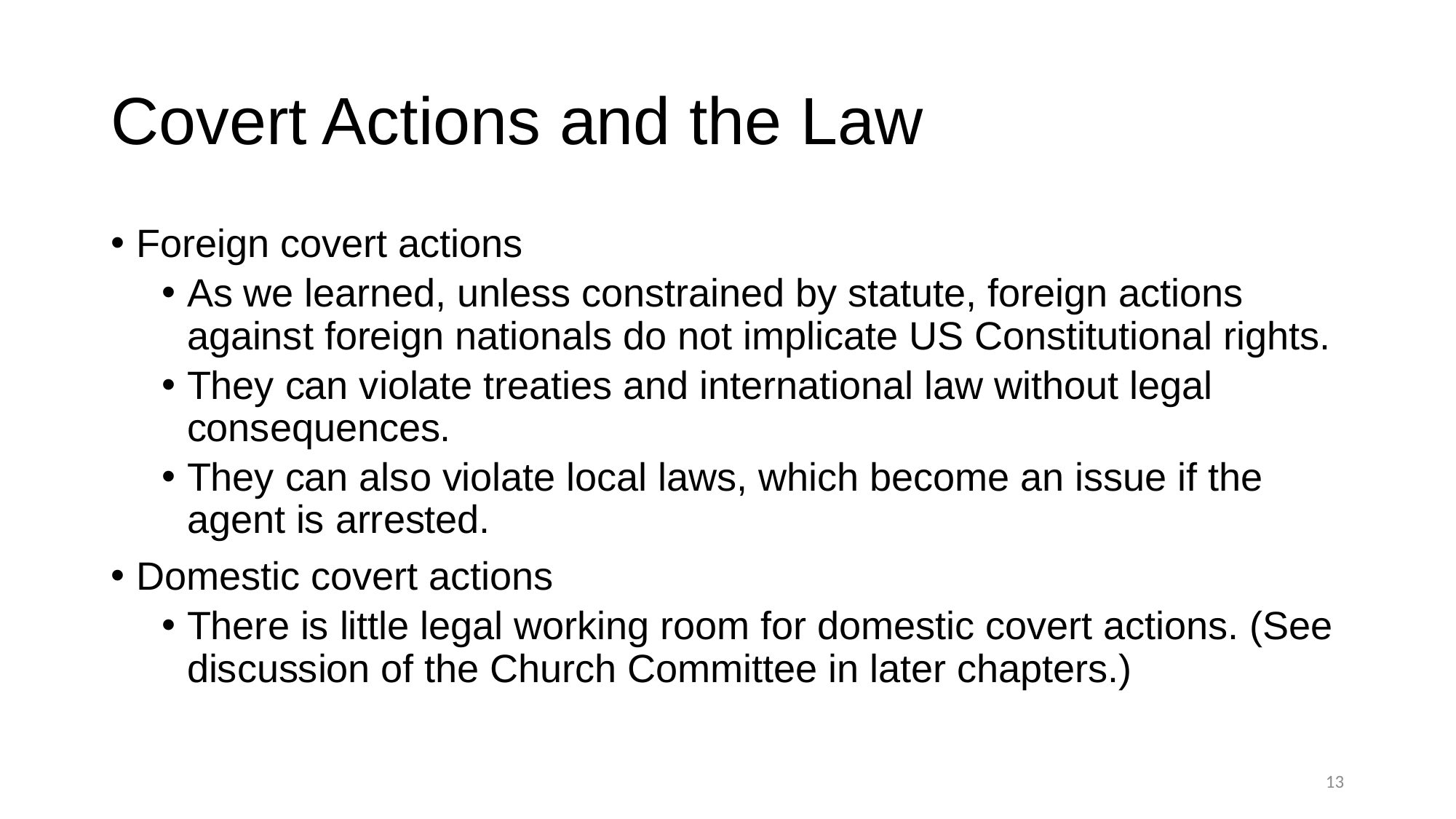

# Covert Actions and the Law
Foreign covert actions
As we learned, unless constrained by statute, foreign actions against foreign nationals do not implicate US Constitutional rights.
They can violate treaties and international law without legal consequences.
They can also violate local laws, which become an issue if the agent is arrested.
Domestic covert actions
There is little legal working room for domestic covert actions. (See discussion of the Church Committee in later chapters.)
13